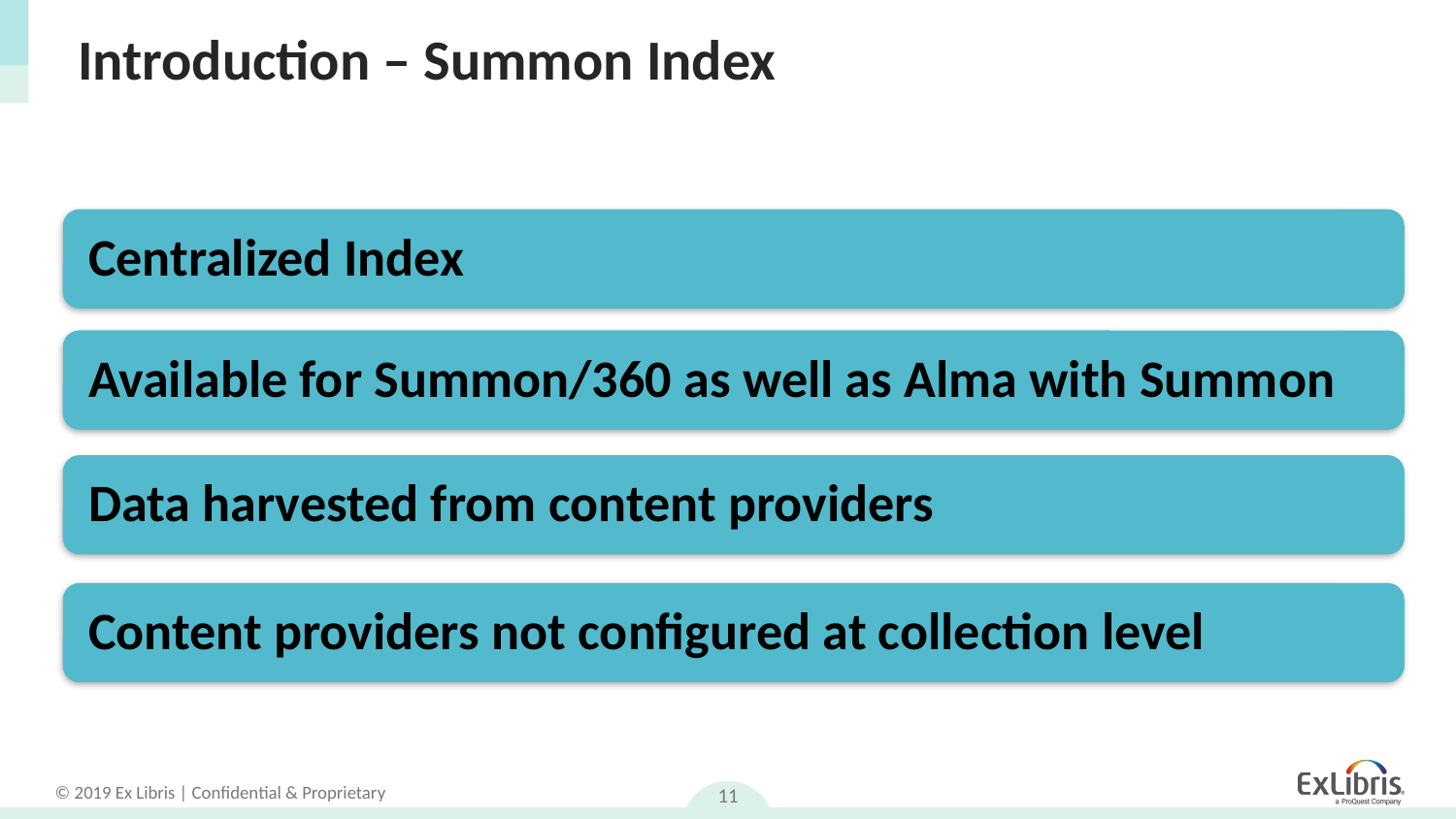

# Introduction – Summon Index
Available for Summon/360 as well as Alma with Summon
Centralized Index
Data harvested from content providers
Content providers not configured at collection level
11